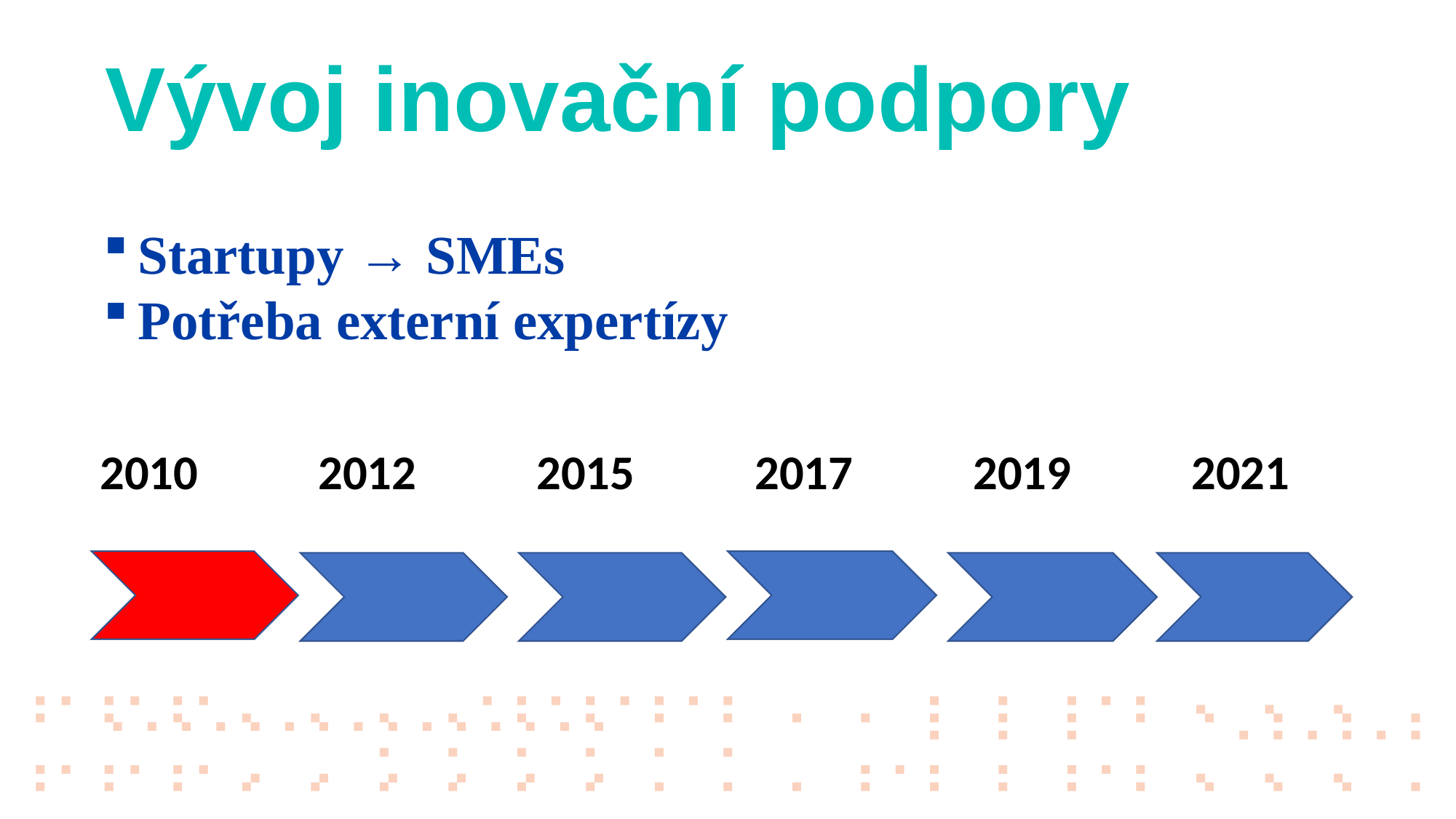

Vývoj inovační podpory
Startupy → SMEs
Potřeba externí expertízy

2010		2012		2015		2017		2019		2021